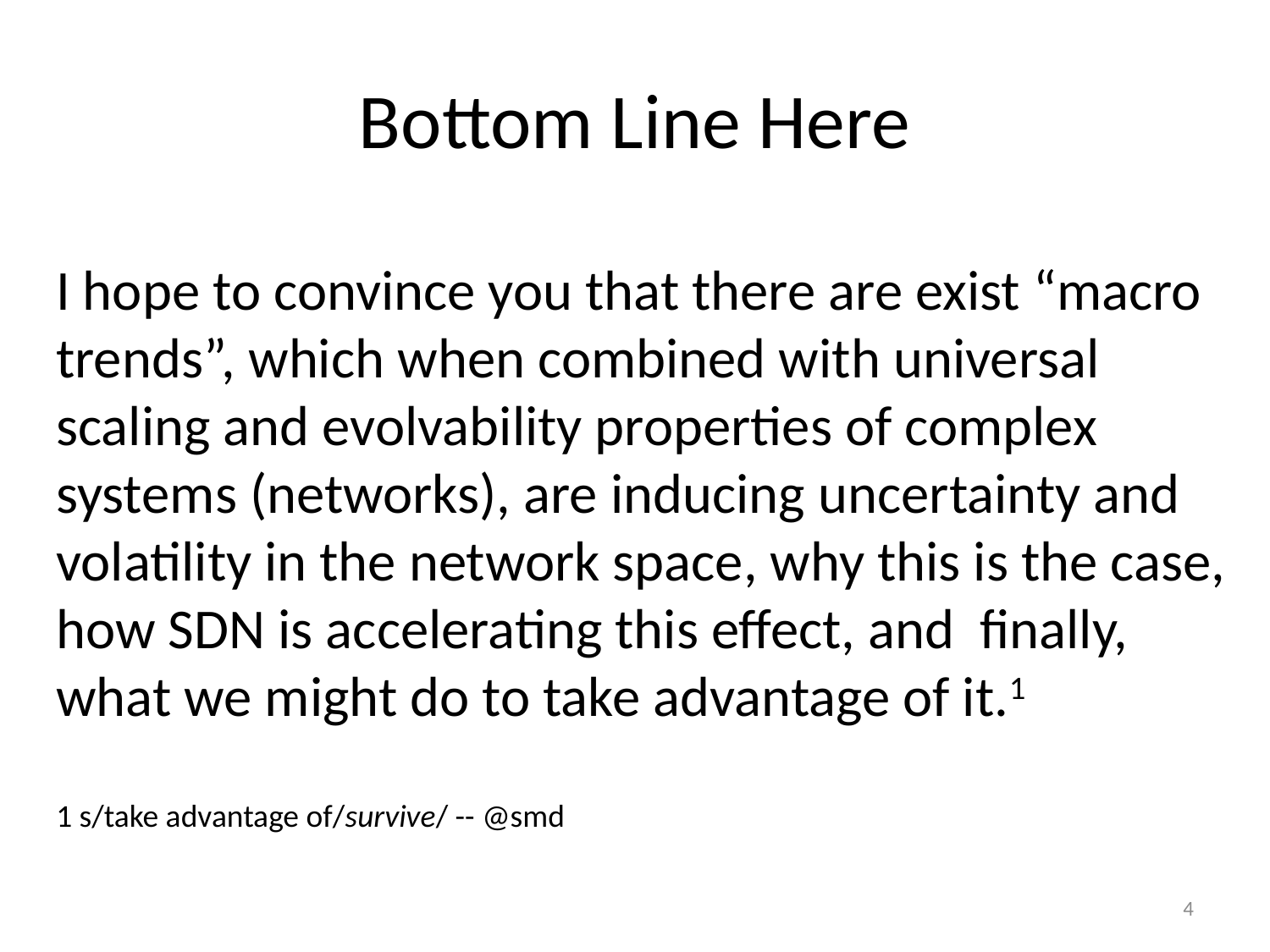

# Bottom Line Here
I hope to convince you that there are exist “macro
trends”, which when combined with universal
scaling and evolvability properties of complex
systems (networks), are inducing uncertainty and
volatility in the network space, why this is the case,
how SDN is accelerating this effect, and  finally,
what we might do to take advantage of it.1

1 s/take advantage of/survive/ -- @smd
4